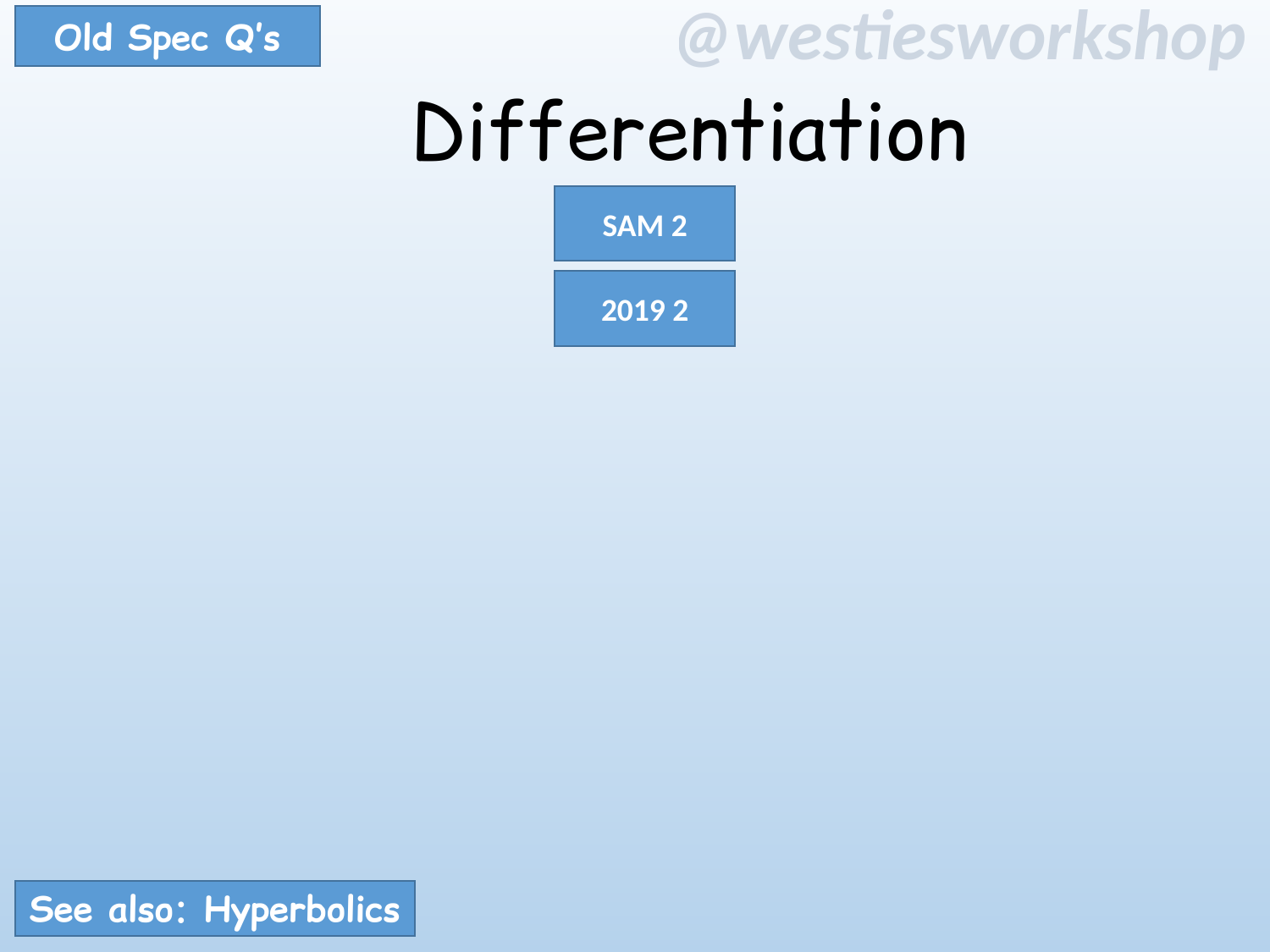

Old Spec Q’s
Differentiation
SAM 2
2019 2
See also: Hyperbolics